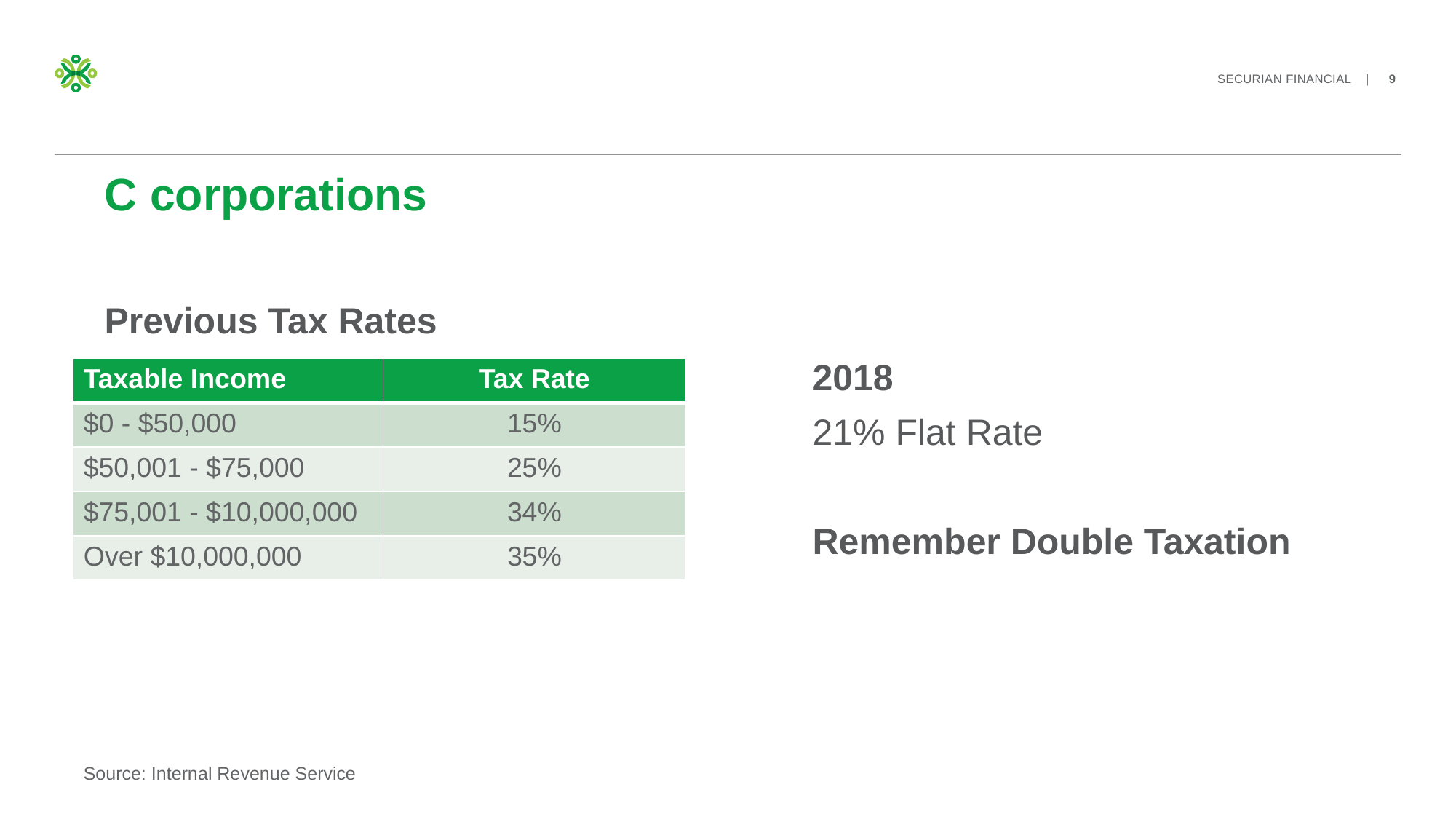

# C corporations
Previous Tax Rates

| Taxable Income | Tax Rate |
| --- | --- |
| $0 - $50,000 | 15% |
| $50,001 - $75,000 | 25% |
| $75,001 - $10,000,000 | 34% |
| Over $10,000,000 | 35% |
2018
21% Flat Rate

Remember Double Taxation

Source: Internal Revenue Service